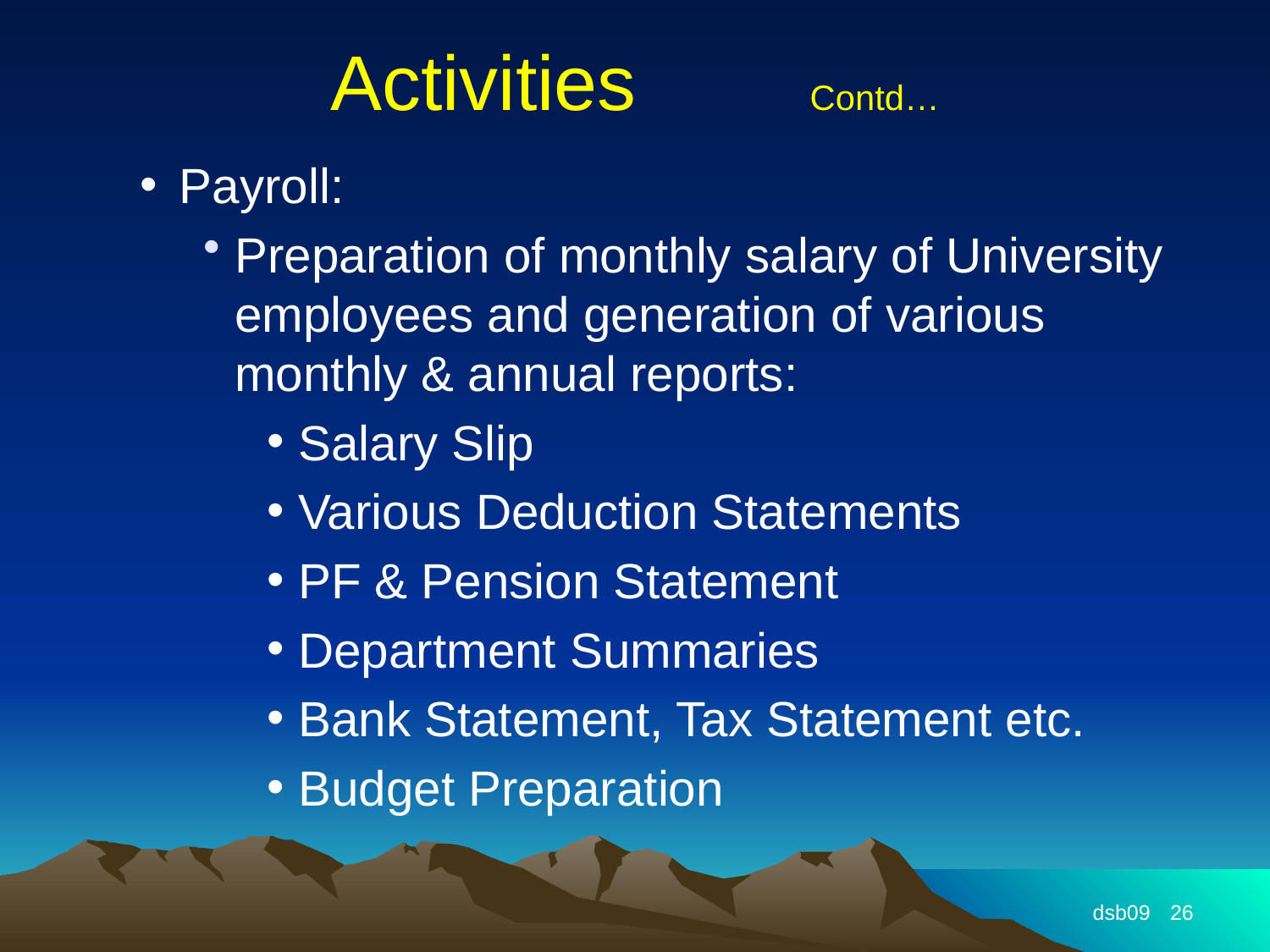

# Activities        Contd…
Payroll:
Preparation of monthly salary of University employees and generation of various monthly & annual reports:
Salary Slip
Various Deduction Statements
PF & Pension Statement
Department Summaries
Bank Statement, Tax Statement etc.
Budget Preparation
dsb09
26